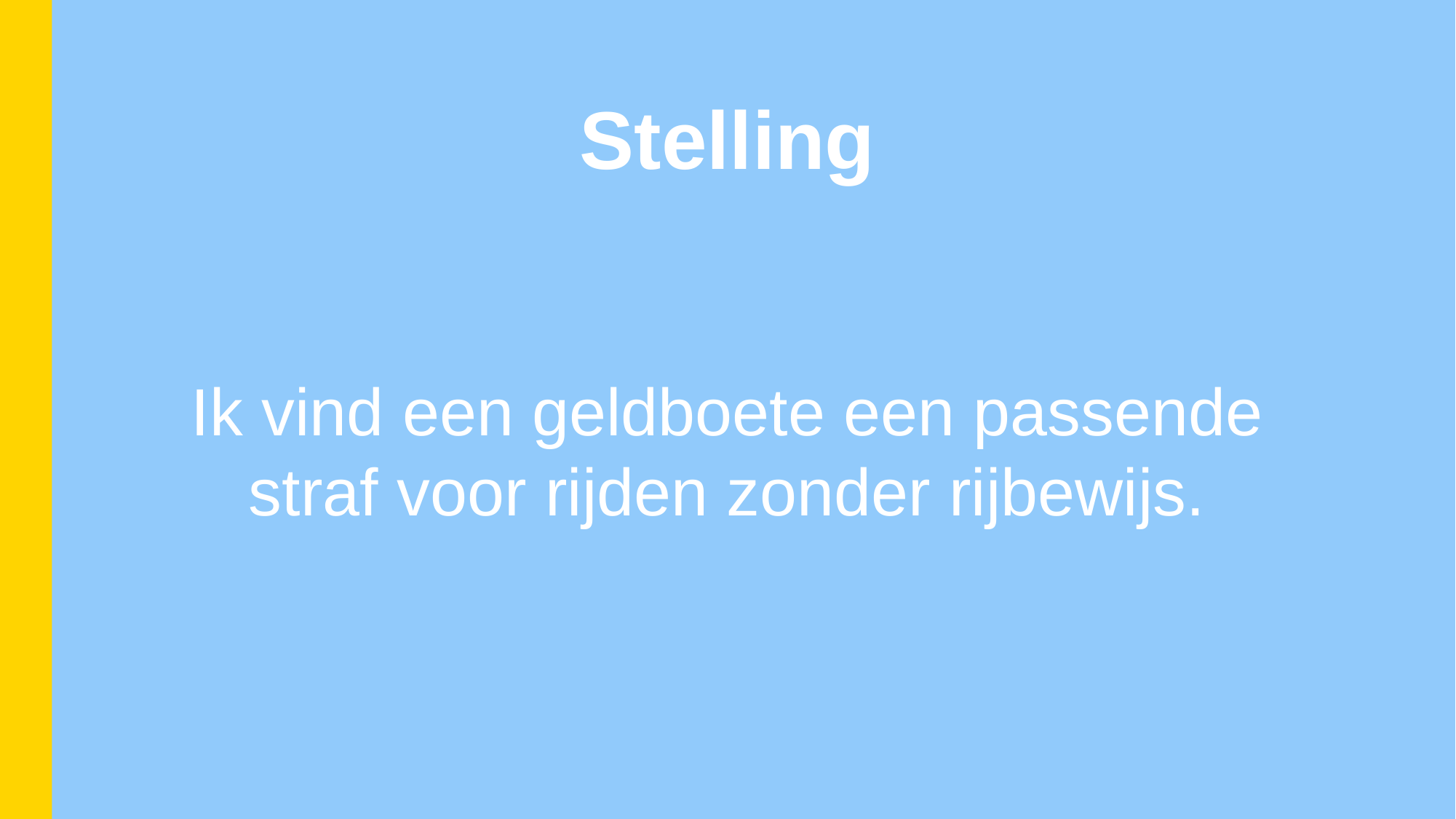

Stelling
Ik vind een geldboete een passende straf voor rijden zonder rijbewijs.